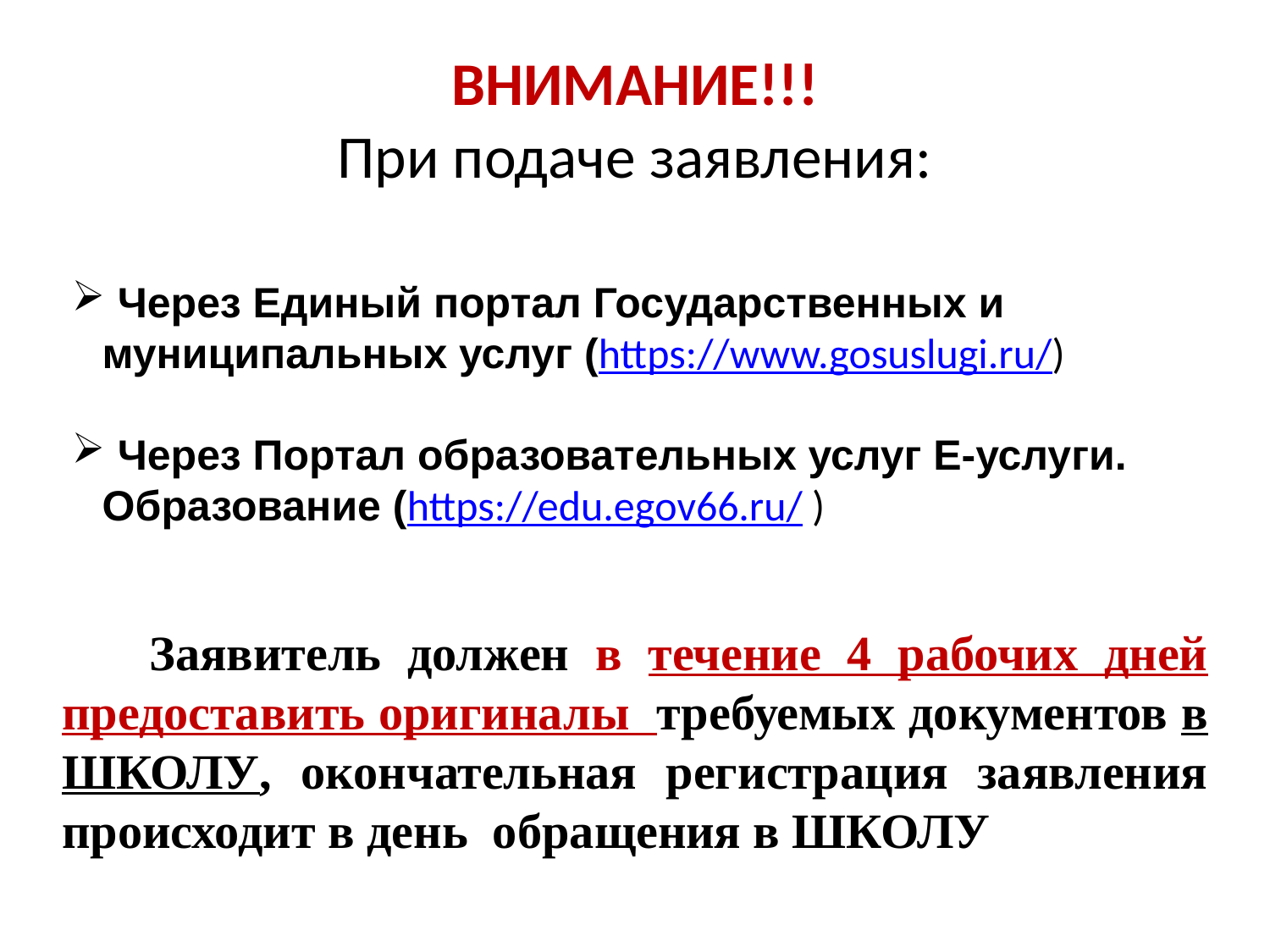

# ВНИМАНИЕ!!! При подаче заявления:

 Через Единый портал Государственных и муниципальных услуг (https://www.gosuslugi.ru/)

 Через Портал образовательных услуг Е-услуги. Образование (https://edu.egov66.ru/ )

Заявитель должен в течение 4 рабочих дней предоставить оригиналы  требуемых документов в ШКОЛУ, окончательная регистрация заявления происходит в день  обращения в ШКОЛУ